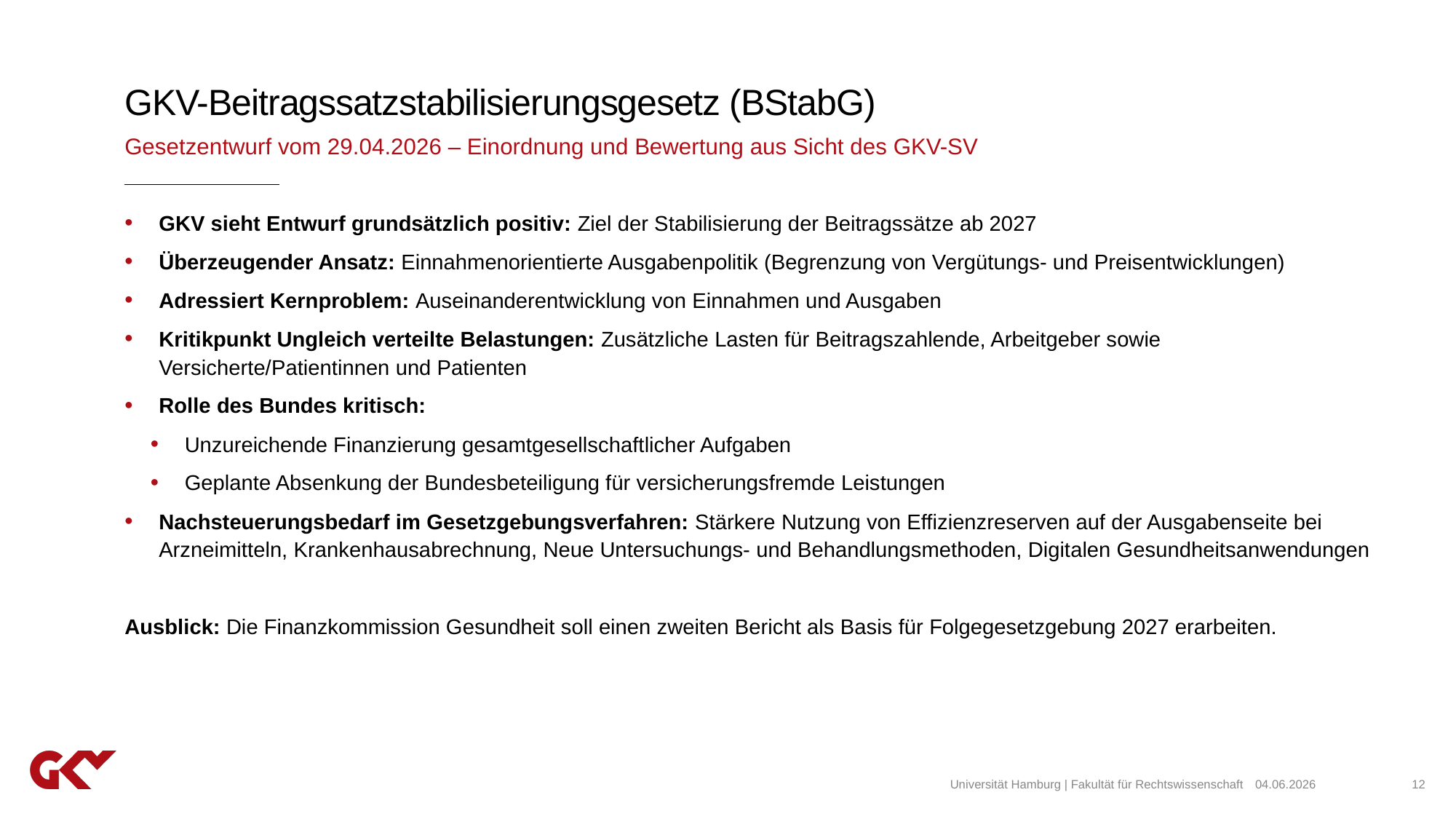

# GKV-Beitragssatzstabilisierungsgesetz (BStabG)
Gesetzentwurf vom 29.04.2026 – Einordnung und Bewertung aus Sicht des GKV-SV
GKV sieht Entwurf grundsätzlich positiv: Ziel der Stabilisierung der Beitragssätze ab 2027
Überzeugender Ansatz: Einnahmenorientierte Ausgabenpolitik (Begrenzung von Vergütungs- und Preisentwicklungen)
Adressiert Kernproblem: Auseinanderentwicklung von Einnahmen und Ausgaben
Kritikpunkt Ungleich verteilte Belastungen: Zusätzliche Lasten für Beitragszahlende, Arbeitgeber sowie Versicherte/Patientinnen und Patienten
Rolle des Bundes kritisch:
Unzureichende Finanzierung gesamtgesellschaftlicher Aufgaben
Geplante Absenkung der Bundesbeteiligung für versicherungsfremde Leistungen
Nachsteuerungsbedarf im Gesetzgebungsverfahren: Stärkere Nutzung von Effizienzreserven auf der Ausgabenseite bei Arzneimitteln, Krankenhausabrechnung, Neue Untersuchungs- und Behandlungsmethoden, Digitalen Gesundheitsanwendungen

Ausblick: Die Finanzkommission Gesundheit soll einen zweiten Bericht als Basis für Folgegesetzgebung 2027 erarbeiten.

Universität Hamburg | Fakultät für Rechtswissenschaft
04.06.2026
12